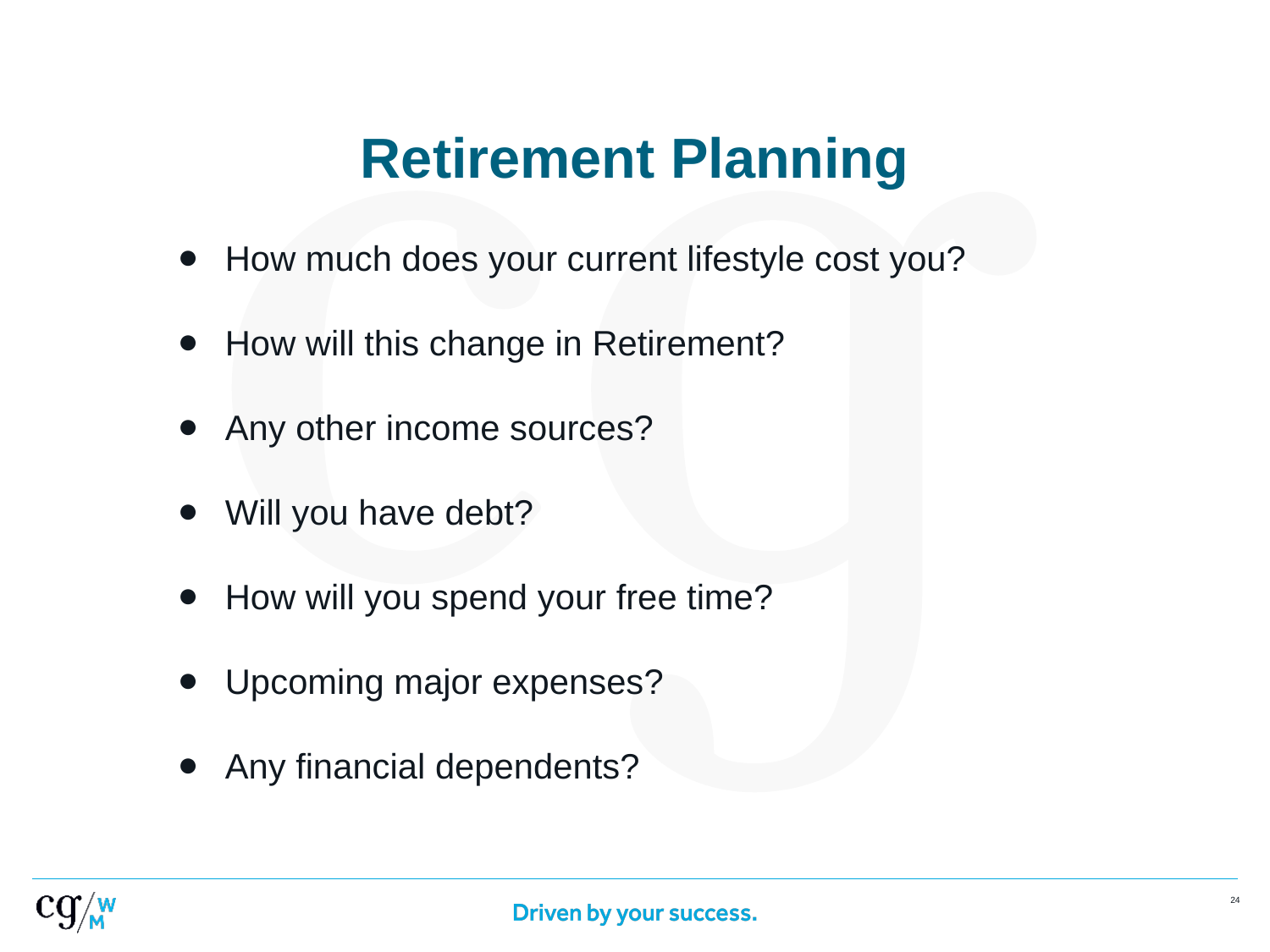

# Retirement Planning
How much does your current lifestyle cost you?

How will this change in Retirement?

Any other income sources?

Will you have debt?

How will you spend your free time?

Upcoming major expenses?

Any financial dependents?
24